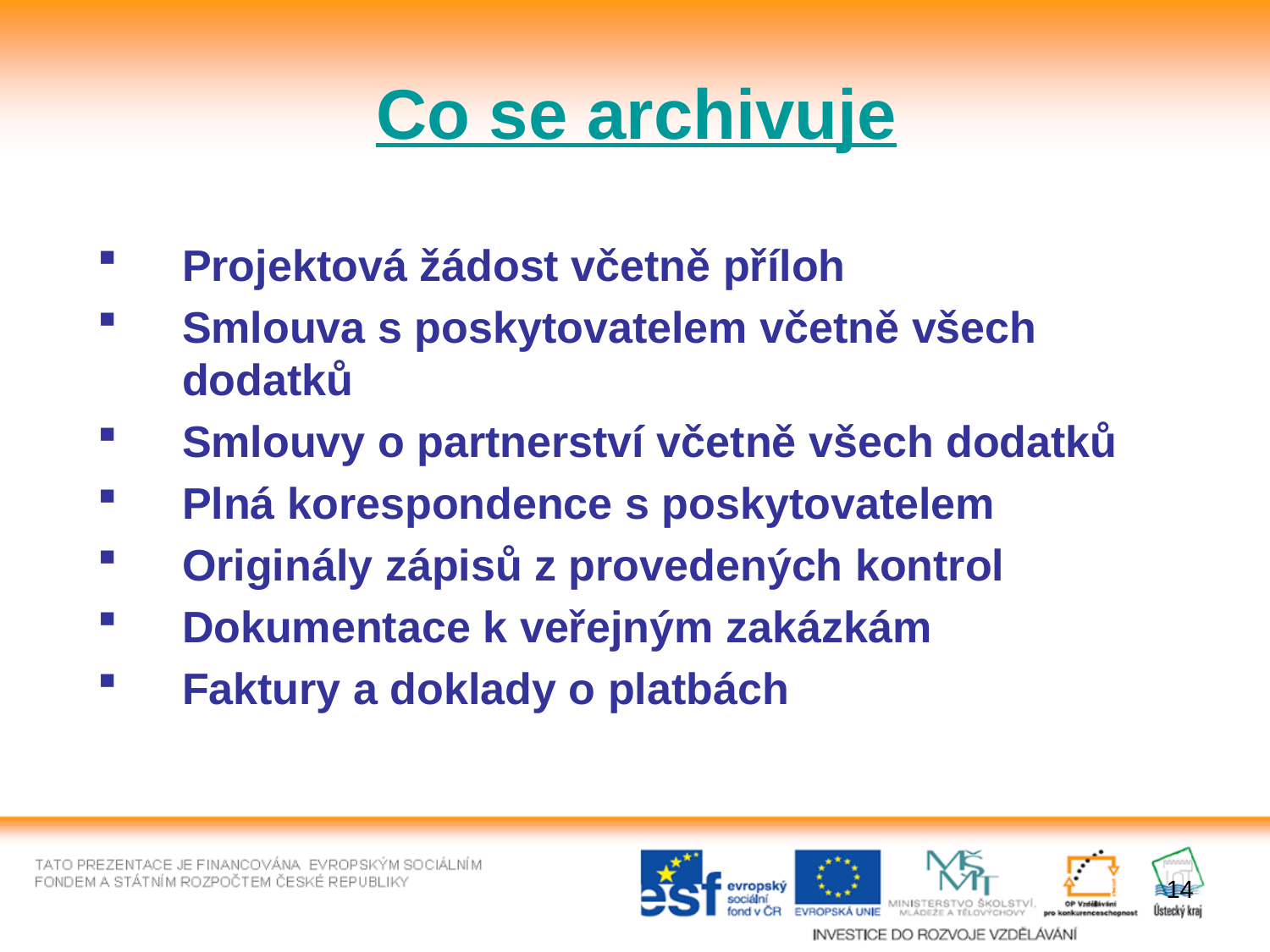

Co se archivuje

Projektová žádost včetně příloh
Smlouva s poskytovatelem včetně všech dodatků
Smlouvy o partnerství včetně všech dodatků
Plná korespondence s poskytovatelem
Originály zápisů z provedených kontrol
Dokumentace k veřejným zakázkám
Faktury a doklady o platbách
14